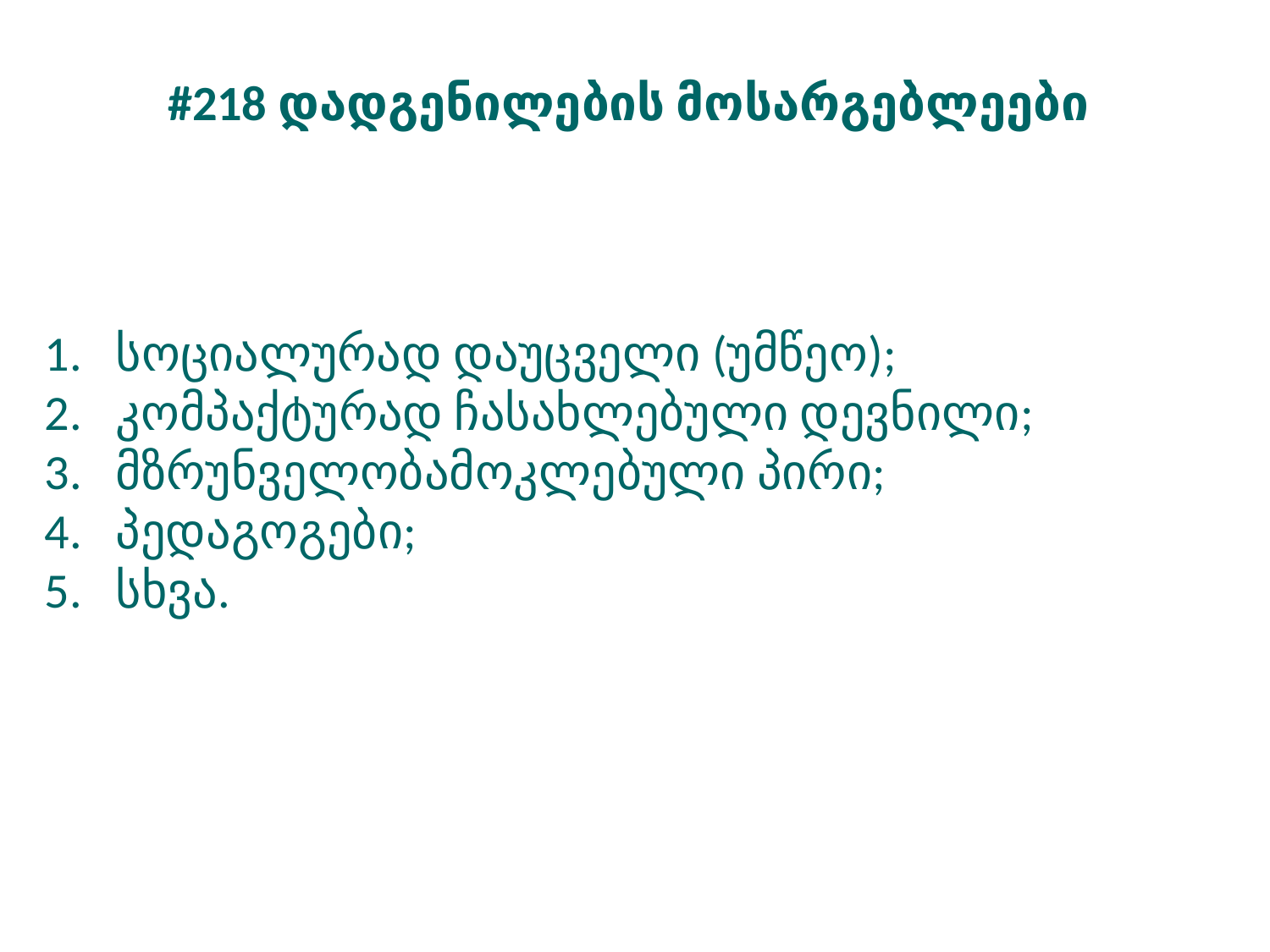

#218 დადგენილების მოსარგებლეები
სოციალურად დაუცველი (უმწეო);
კომპაქტურად ჩასახლებული დევნილი;
მზრუნველობამოკლებული პირი;
პედაგოგები;
სხვა.